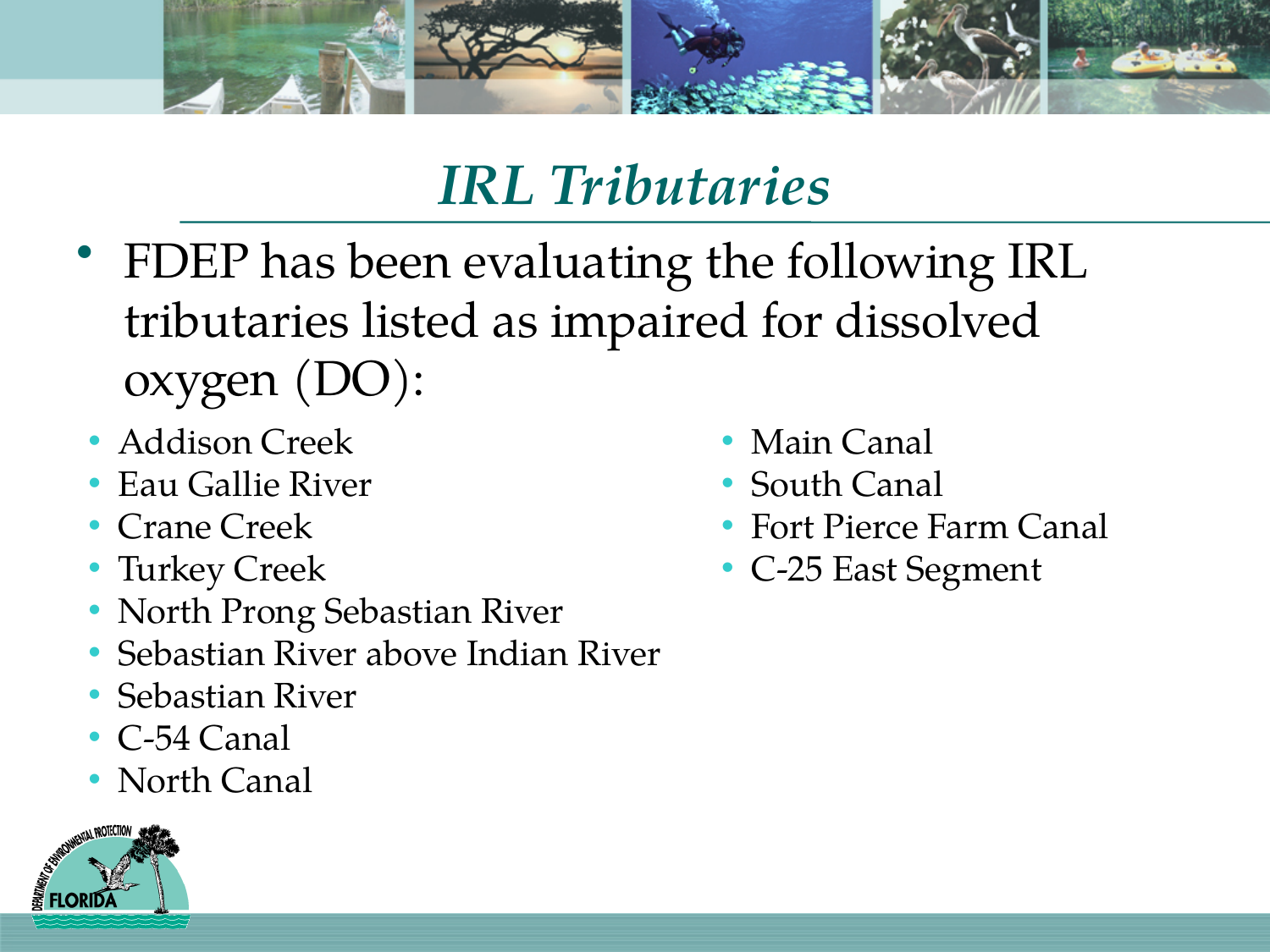

# IRL Tributaries
FDEP has been evaluating the following IRL tributaries listed as impaired for dissolved oxygen (DO):
Addison Creek
Eau Gallie River
Crane Creek
Turkey Creek
North Prong Sebastian River
Sebastian River above Indian River
Sebastian River
C-54 Canal
North Canal
Main Canal
South Canal
Fort Pierce Farm Canal
C-25 East Segment